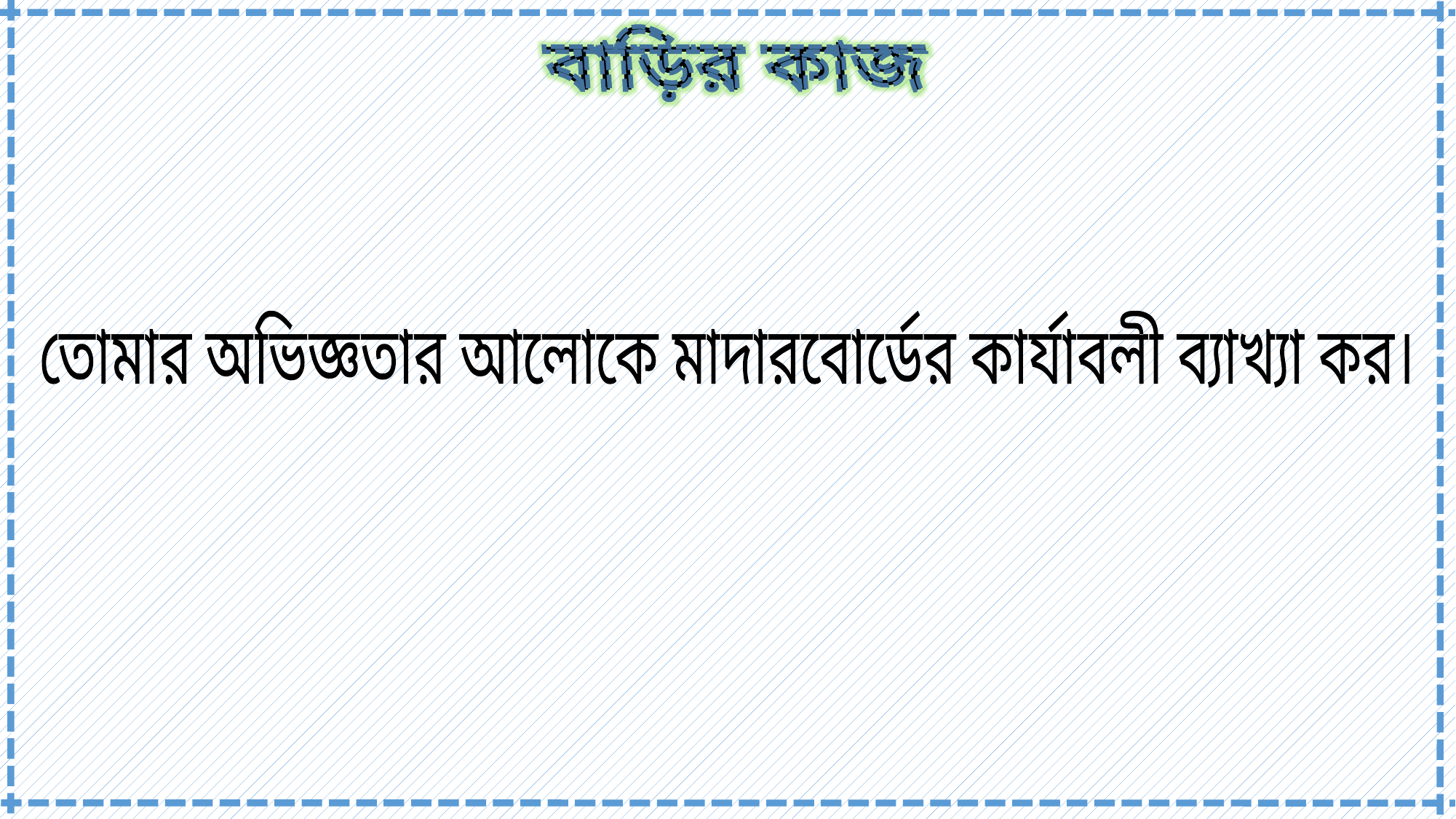

বাড়ির কাজ
তোমার অভিজ্ঞতার আলোকে মাদারবোর্ডের কার্যাবলী ব্যাখ্যা কর।